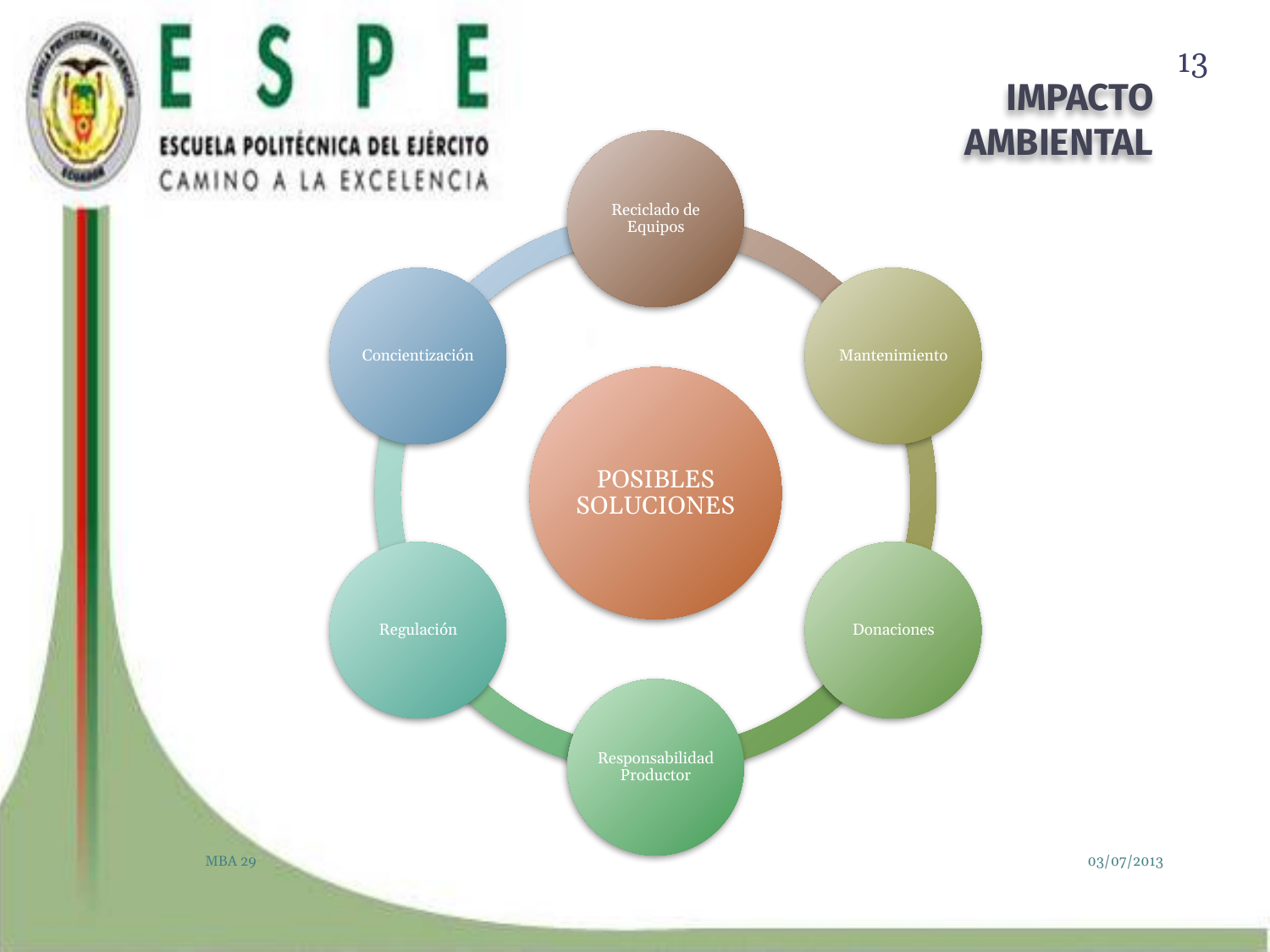

13
# IMPACTO AMBIENTAL
POSIBLES SOLUCIONES
Reciclado de Equipos
Mantenimiento
Donaciones
Responsabilidad Productor
Regulación
Concientización
MBA 29
03/07/2013